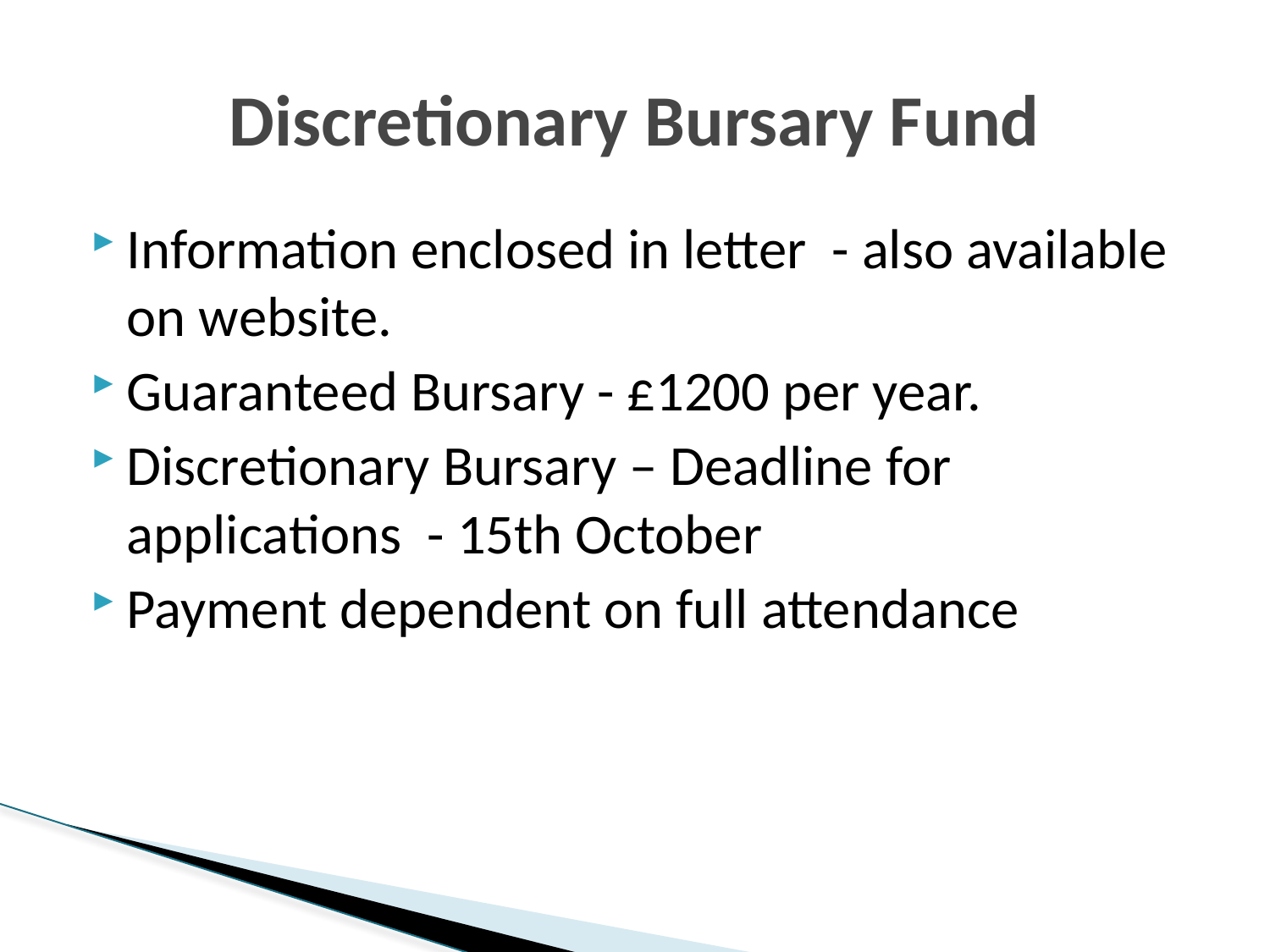

# Discretionary Bursary Fund
Information enclosed in letter  - also available on website.
Guaranteed Bursary - £1200 per year.
Discretionary Bursary – Deadline for applications  - 15th October
Payment dependent on full attendance